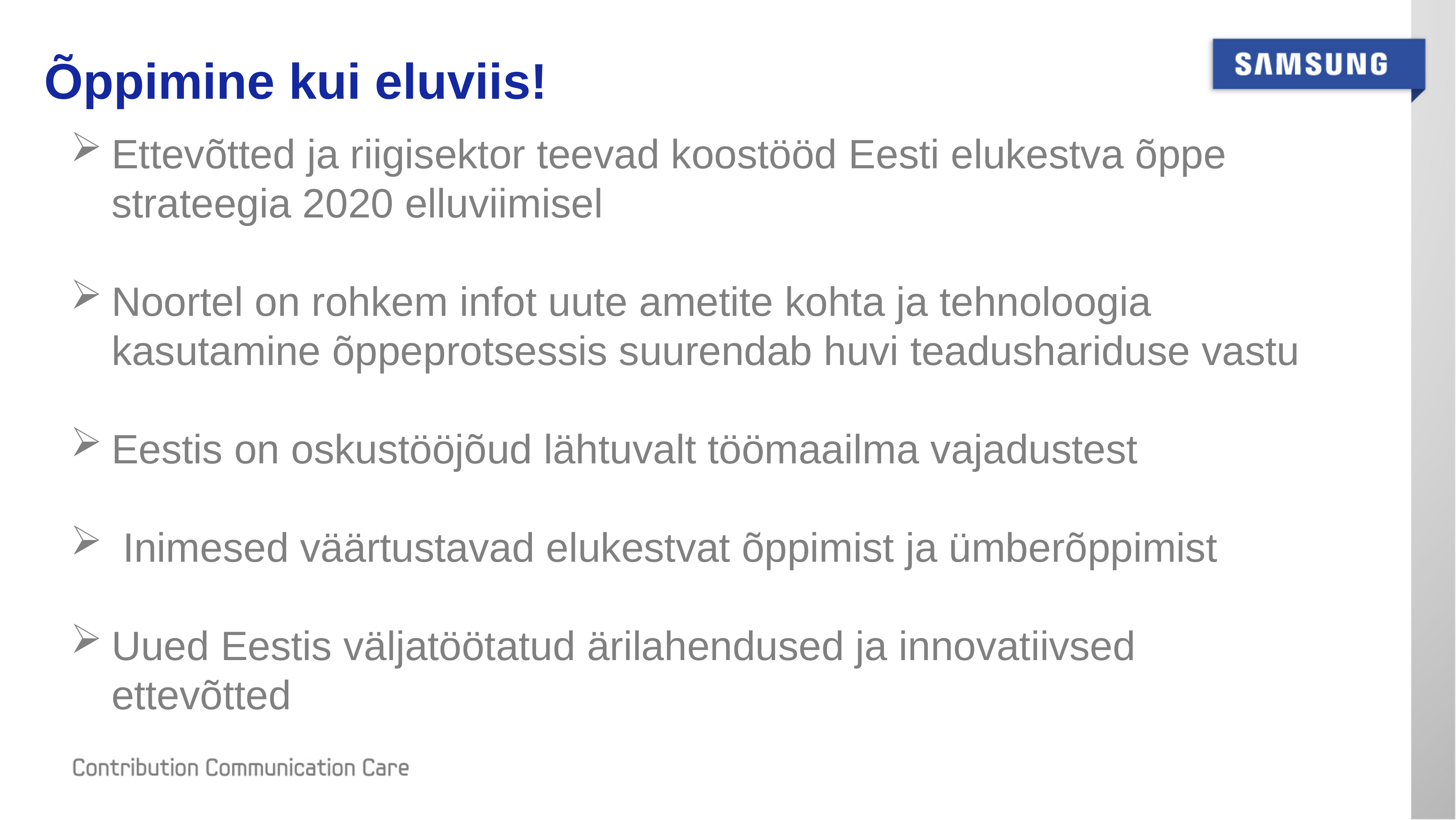

plan for Y2012
# Õppimine kui eluviis!
Ettevõtted ja riigisektor teevad koostööd Eesti elukestva õppe strateegia 2020 elluviimisel

Noortel on rohkem infot uute ametite kohta ja tehnoloogia kasutamine õppeprotsessis suurendab huvi teadushariduse vastu

Eestis on oskustööjõud lähtuvalt töömaailma vajadustest

 Inimesed väärtustavad elukestvat õppimist ja ümberõppimist

Uued Eestis väljatöötatud ärilahendused ja innovatiivsed ettevõtted